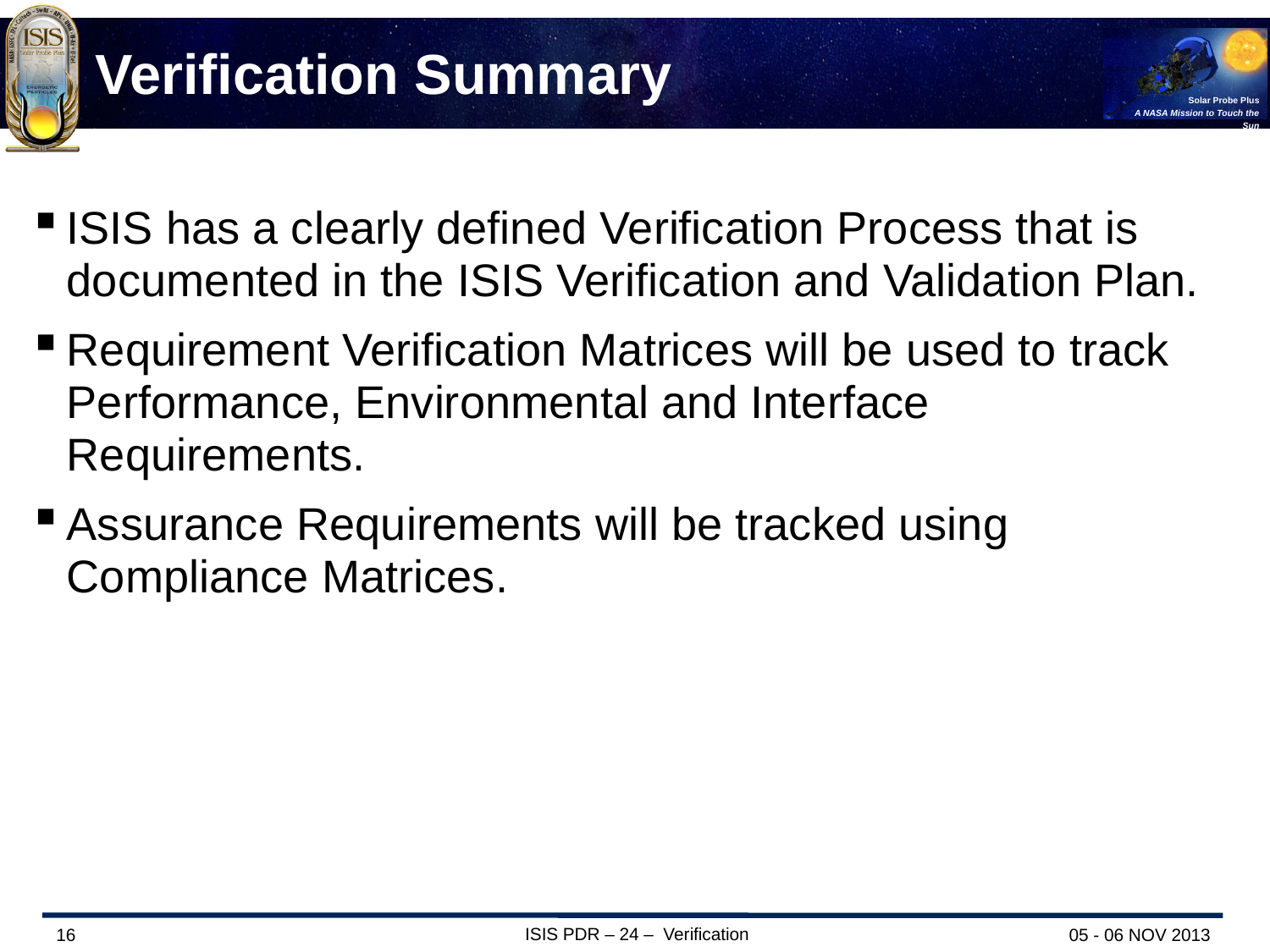

# Verification Summary
ISIS has a clearly defined Verification Process that is documented in the ISIS Verification and Validation Plan.
Requirement Verification Matrices will be used to track Performance, Environmental and Interface Requirements.
Assurance Requirements will be tracked using Compliance Matrices.